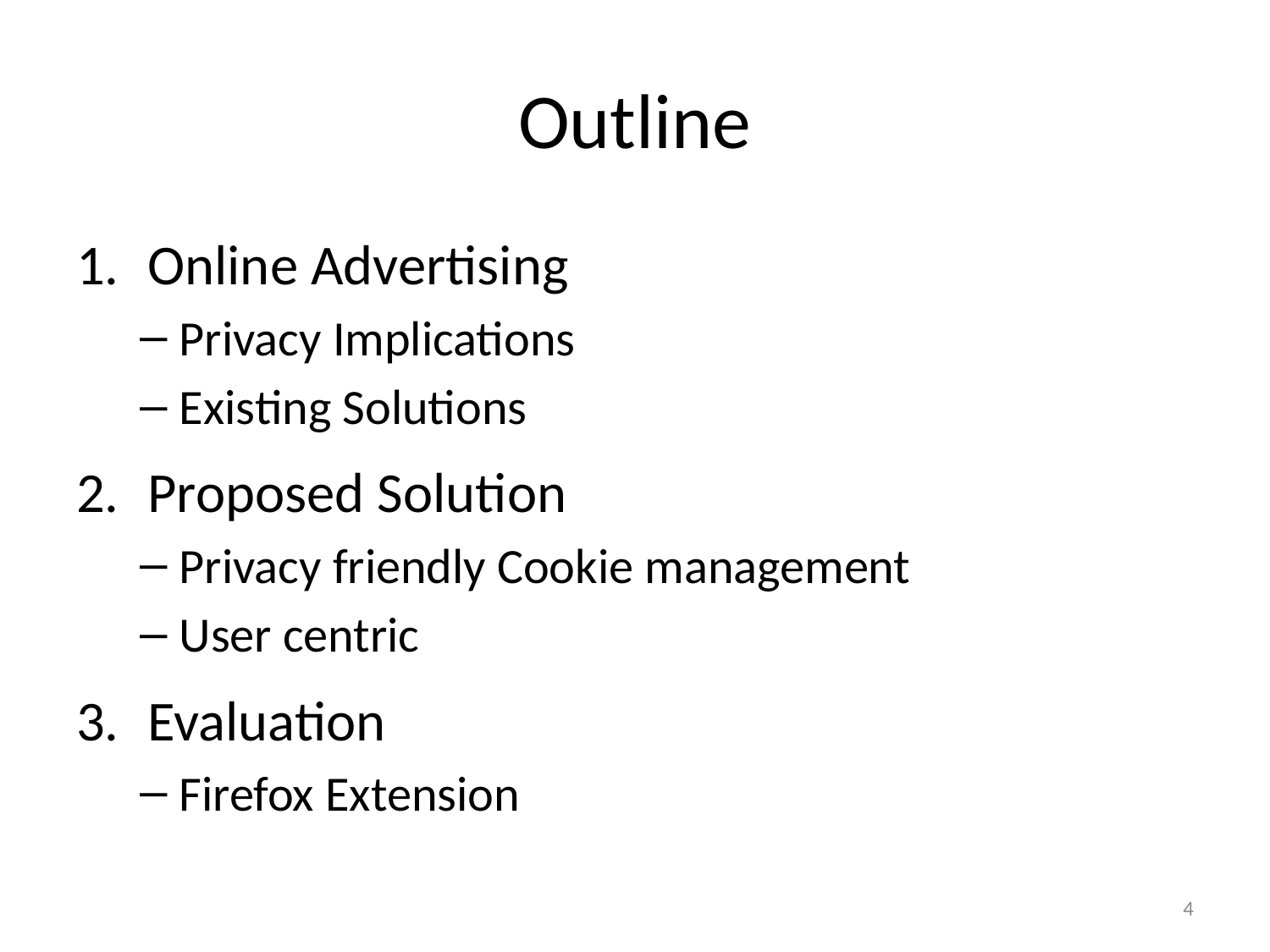

# Outline
Online Advertising
Privacy Implications
Existing Solutions
Proposed Solution
Privacy friendly Cookie management
User centric
Evaluation
Firefox Extension
4